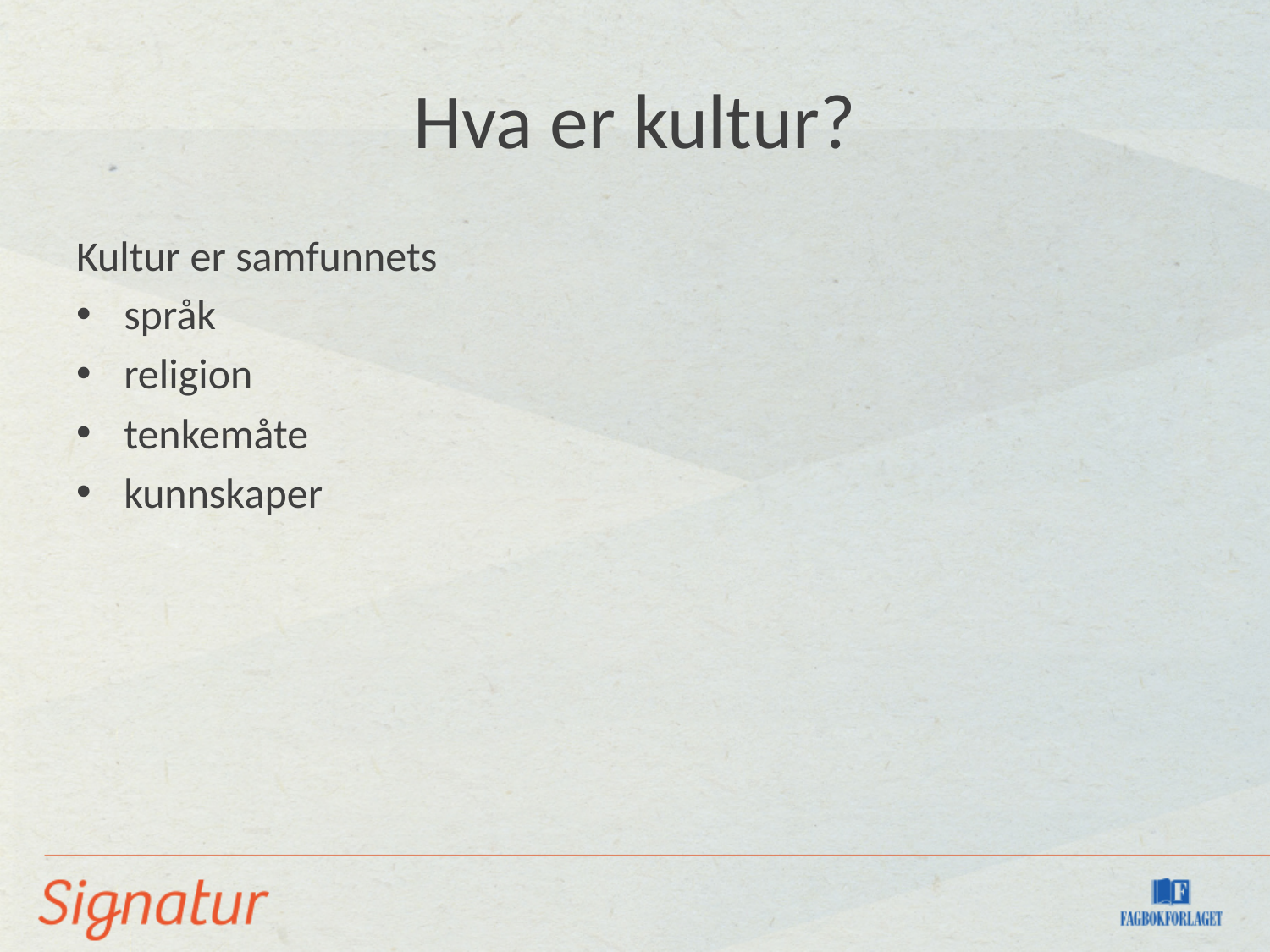

# Hva er kultur?
Kultur er samfunnets
språk
religion
tenkemåte
kunnskaper